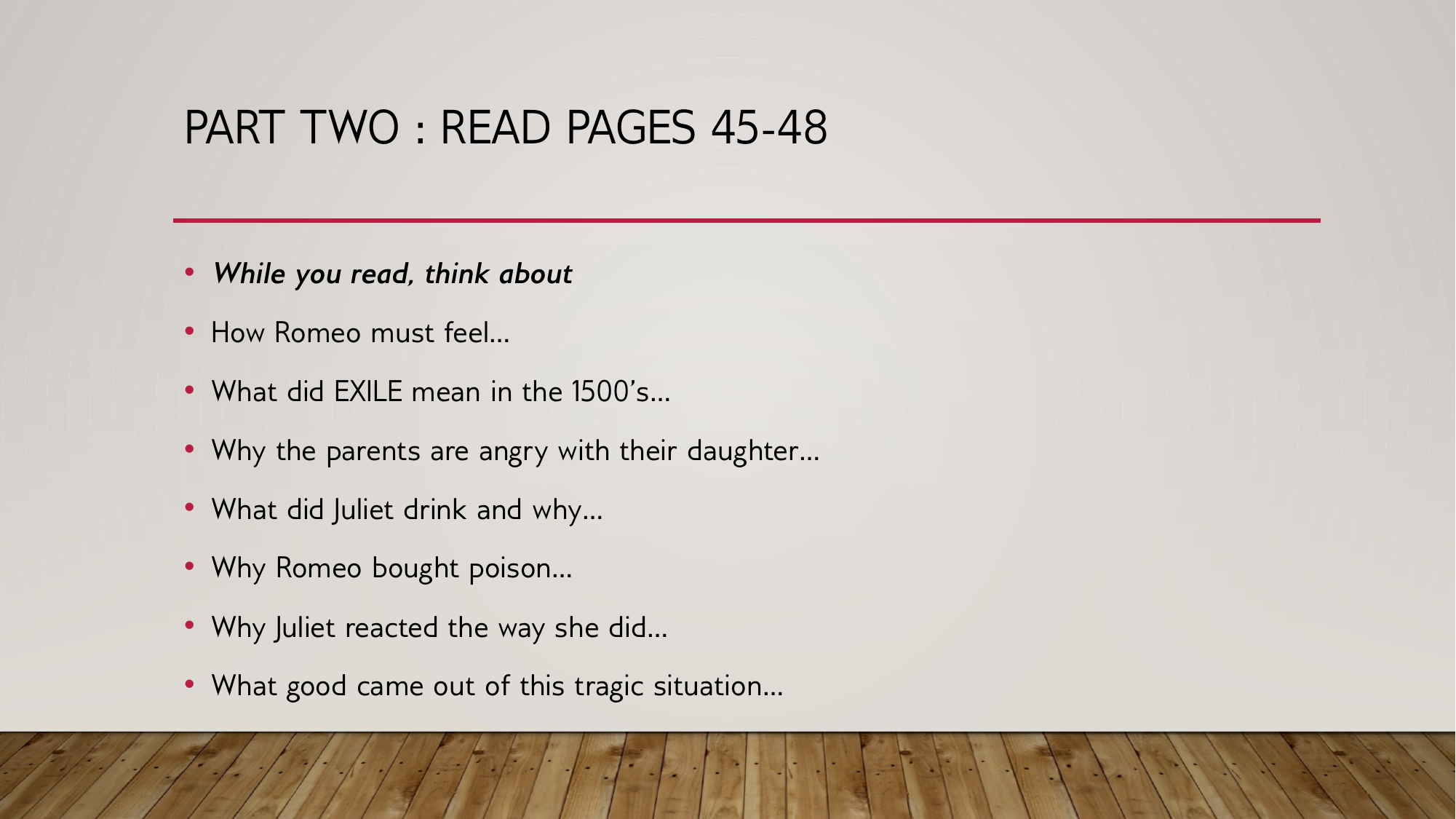

# Part two : read pages 45-48
While you read, think about
How Romeo must feel…
What did EXILE mean in the 1500’s…
Why the parents are angry with their daughter…
What did Juliet drink and why…
Why Romeo bought poison…
Why Juliet reacted the way she did…
What good came out of this tragic situation…